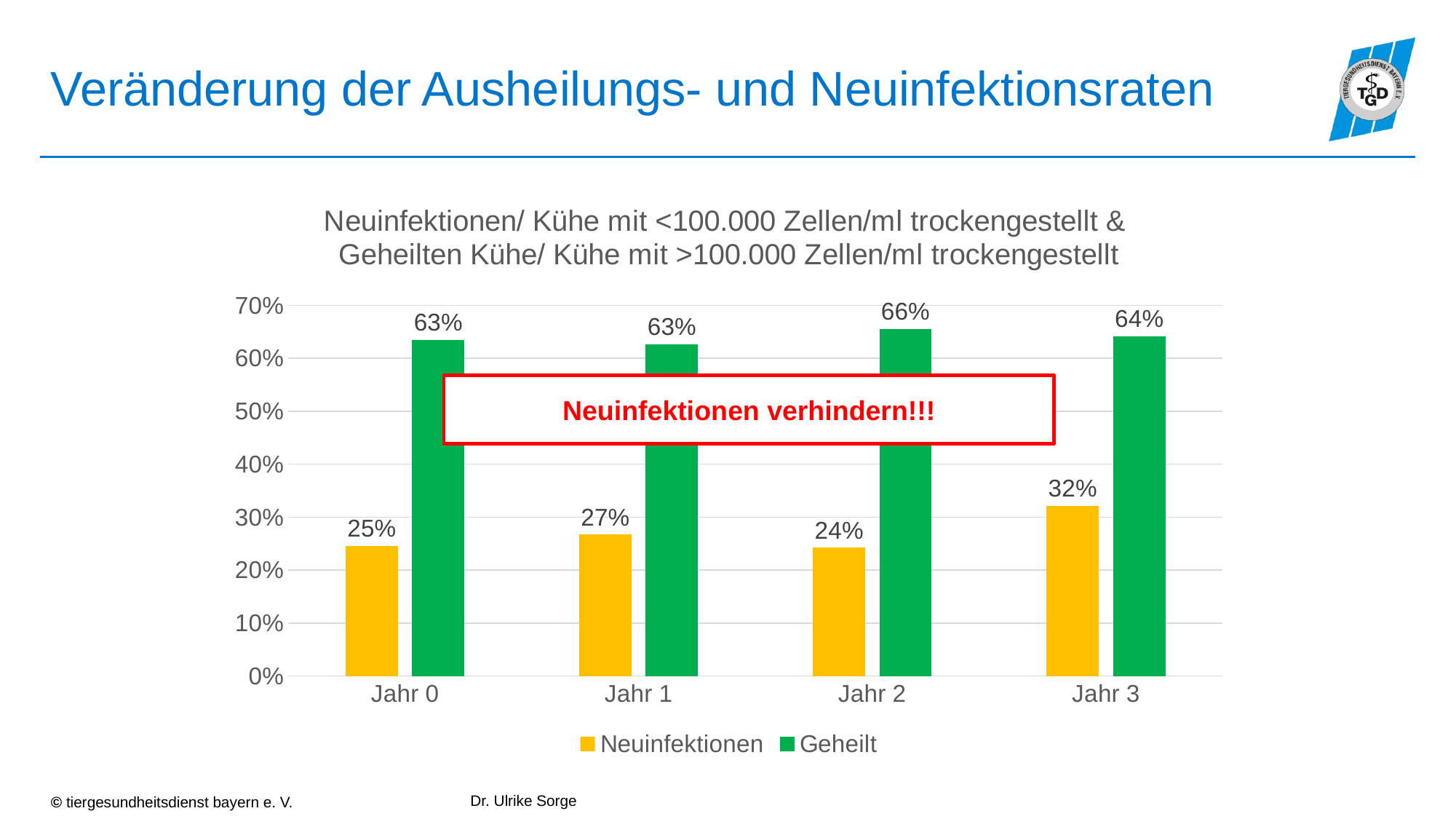

# Veränderung der Ausheilungs- und Neuinfektionsraten

### Chart: Neuinfektionen/ Kühe mit <100.000 Zellen/ml trockengestellt &
Geheilten Kühe/ Kühe mit >100.000 Zellen/ml trockengestellt

| Category | Neuinfektionen | Geheilt |
|---|---|---|
| Jahr 0 | 0.2455 | 0.6347 |
| Jahr 1 | 0.267 | 0.6267 |
| Jahr 2 | 0.242 | 0.6555 |
| Jahr 3 | 0.3214 | 0.6417 |
Neuinfektionen verhindern!!!